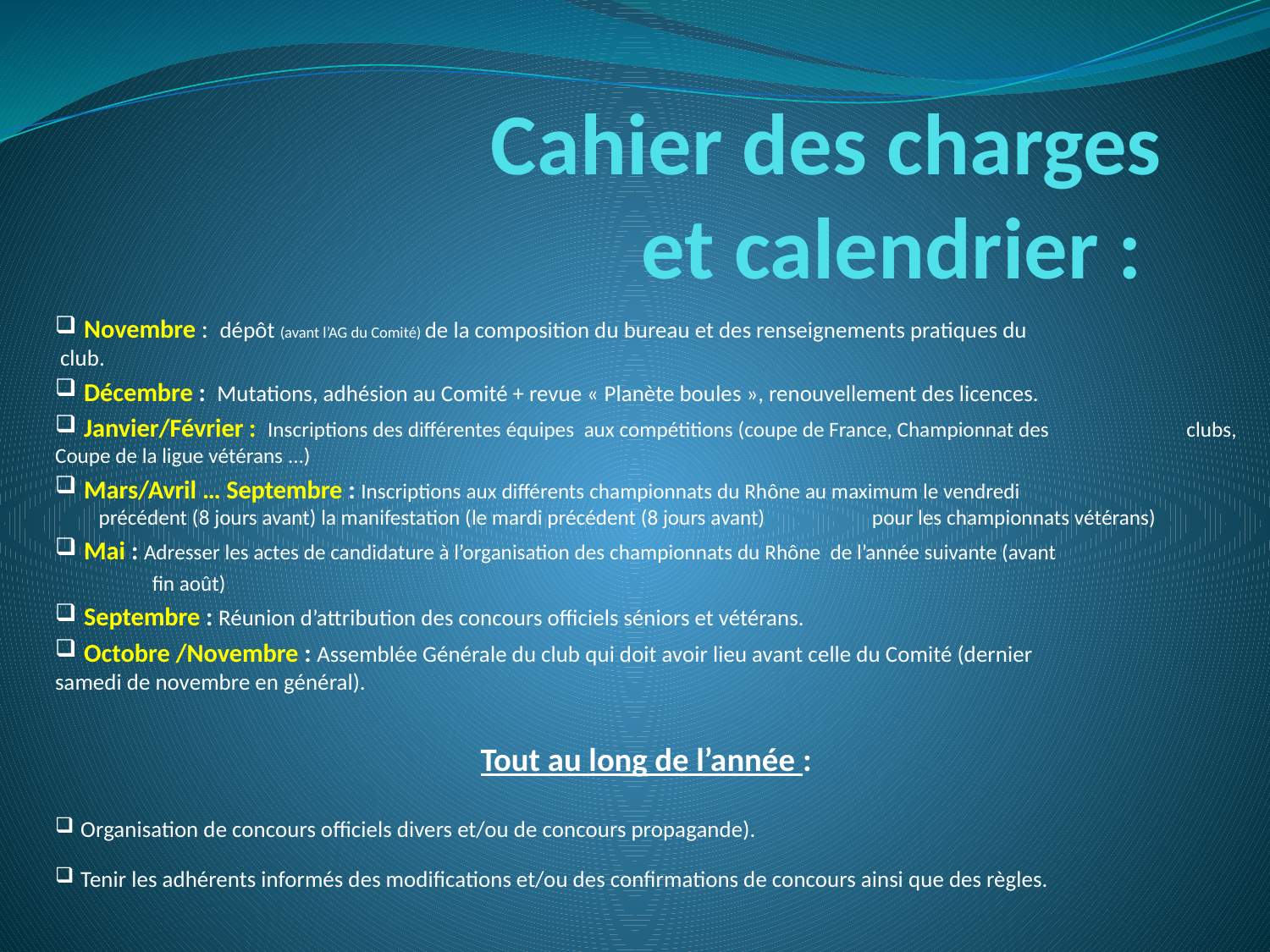

# Cahier des charges et calendrier :
  Novembre :  dépôt (avant l’AG du Comité) de la composition du bureau et des renseignements pratiques du 	 	            club.
  Décembre :  Mutations, adhésion au Comité + revue « Planète boules », renouvellement des licences.
  Janvier/Février :  Inscriptions des différentes équipes  aux compétitions (coupe de France, Championnat des 		clubs, Coupe de la ligue vétérans ...)
  Mars/Avril … Septembre : Inscriptions aux différents championnats du Rhône au maximum le vendredi 			                    précédent (8 jours avant) la manifestation (le mardi précédent (8 jours avant) 			                    pour les championnats vétérans)
  Mai : Adresser les actes de candidature à l’organisation des championnats du Rhône  de l’année suivante (avant
                    fin août)
  Septembre : Réunion d’attribution des concours officiels séniors et vétérans.
  Octobre /Novembre : Assemblée Générale du club qui doit avoir lieu avant celle du Comité (dernier 		          samedi de novembre en général).

Tout au long de l’année :

  Organisation de concours officiels divers et/ou de concours propagande).

  Tenir les adhérents informés des modifications et/ou des confirmations de concours ainsi que des règles.